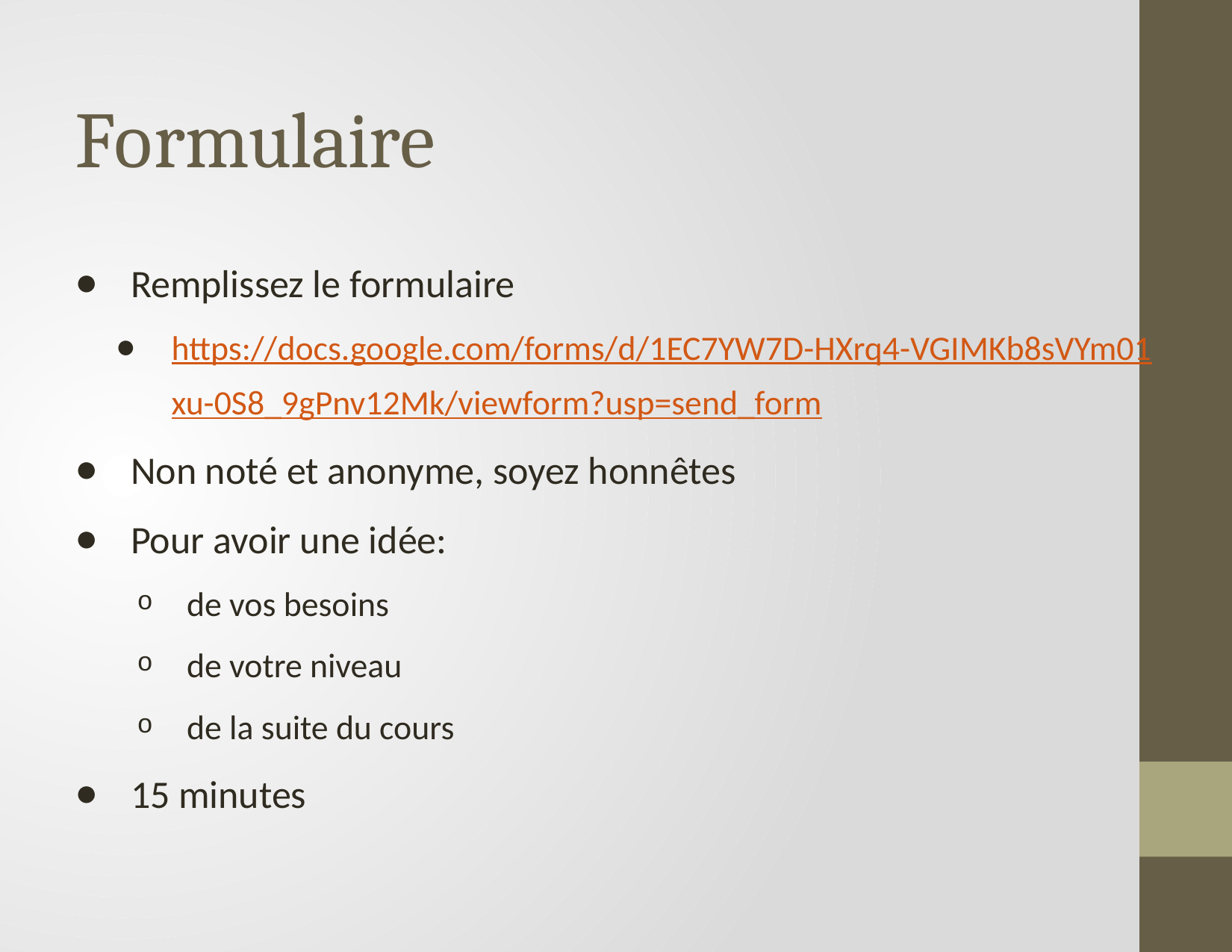

# Formulaire
Remplissez le formulaire
https://docs.google.com/forms/d/1EC7YW7D-HXrq4-VGIMKb8sVYm01xu-0S8_9gPnv12Mk/viewform?usp=send_form
Non noté et anonyme, soyez honnêtes
Pour avoir une idée:
de vos besoins
de votre niveau
de la suite du cours
15 minutes